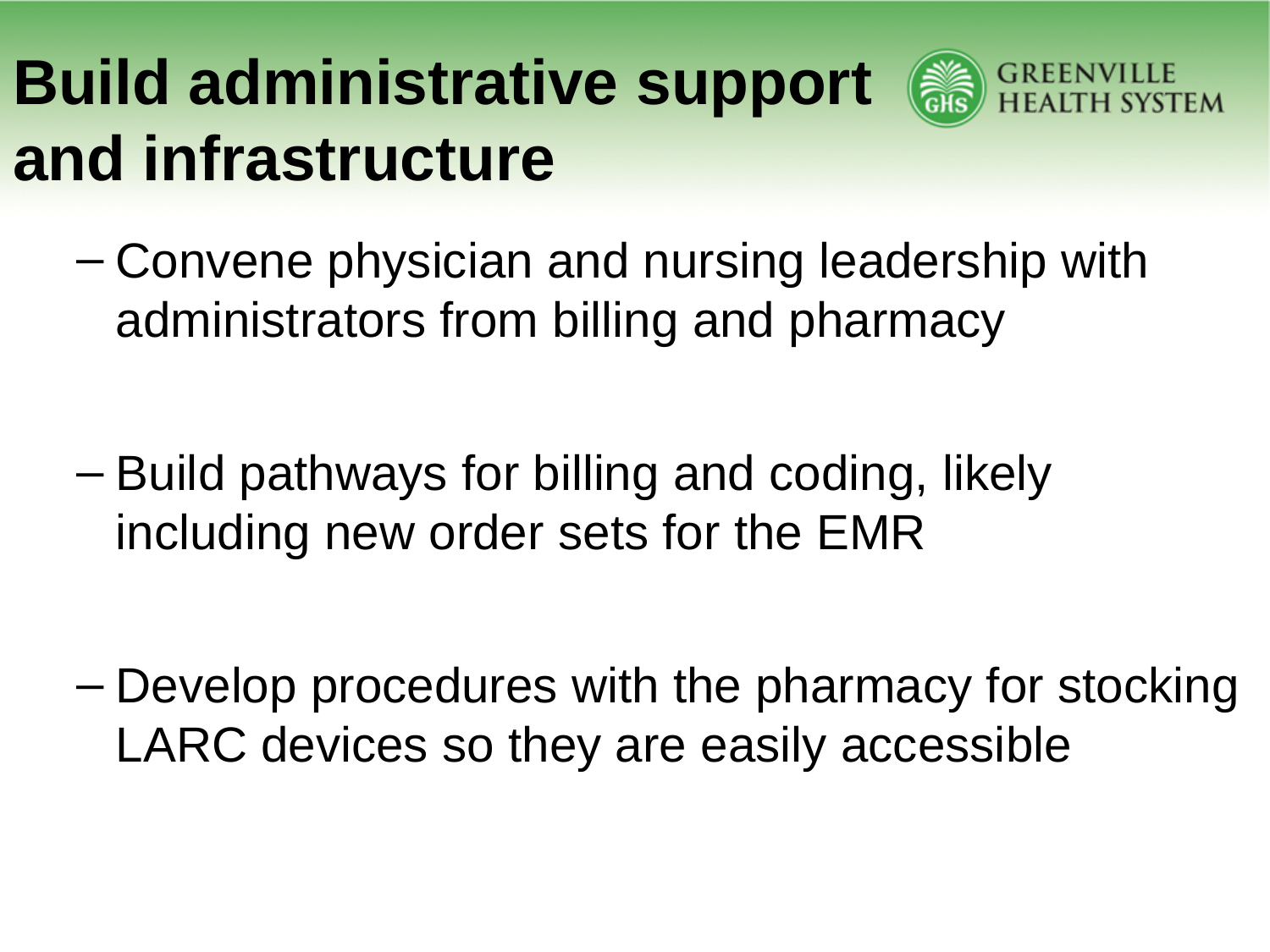

# Build administrative support and infrastructure
Convene physician and nursing leadership with administrators from billing and pharmacy

Build pathways for billing and coding, likely including new order sets for the EMR

Develop procedures with the pharmacy for stocking LARC devices so they are easily accessible